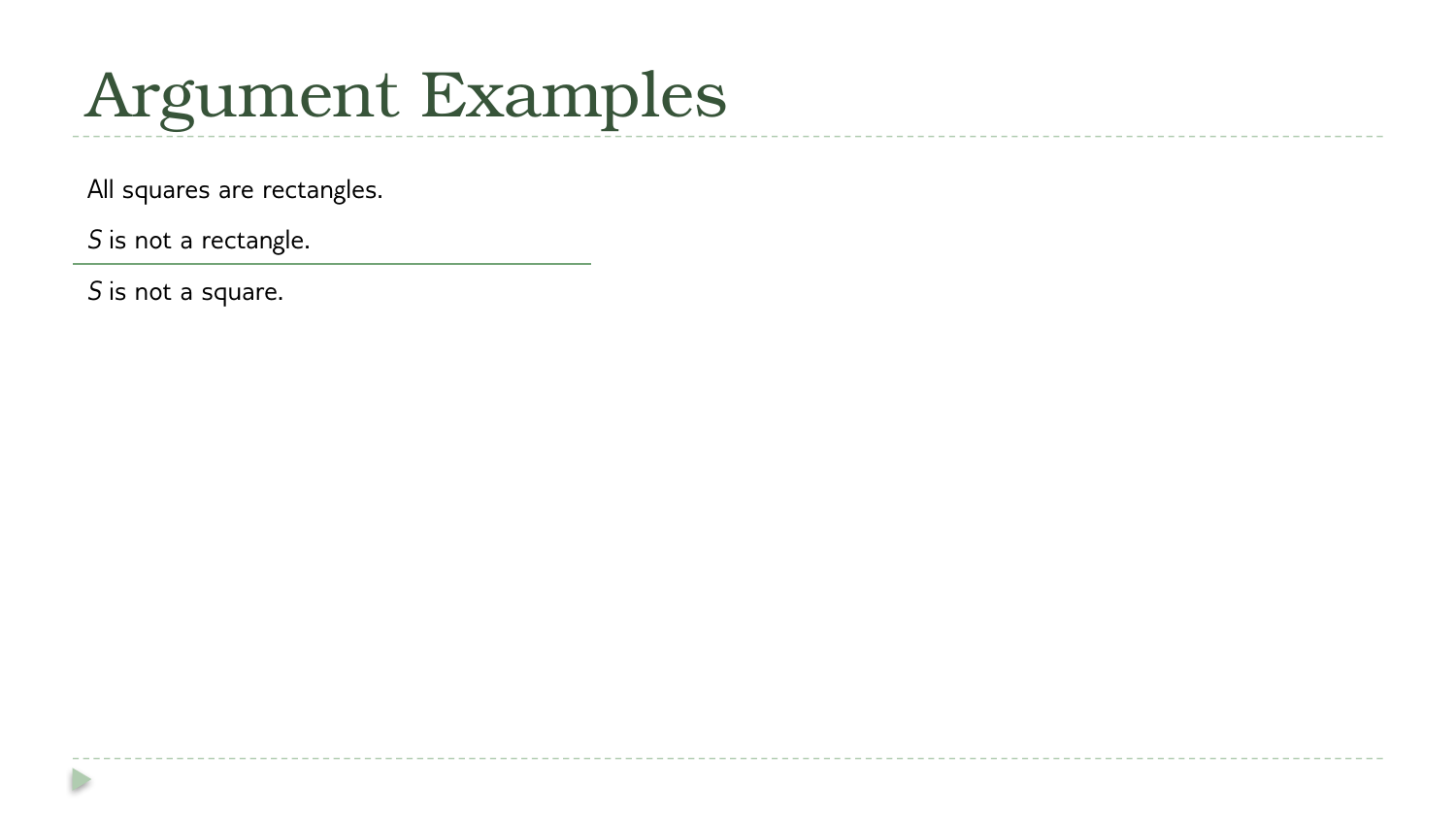

# Argument Examples
All squares are rectangles.
S is not a rectangle.
S is not a square.